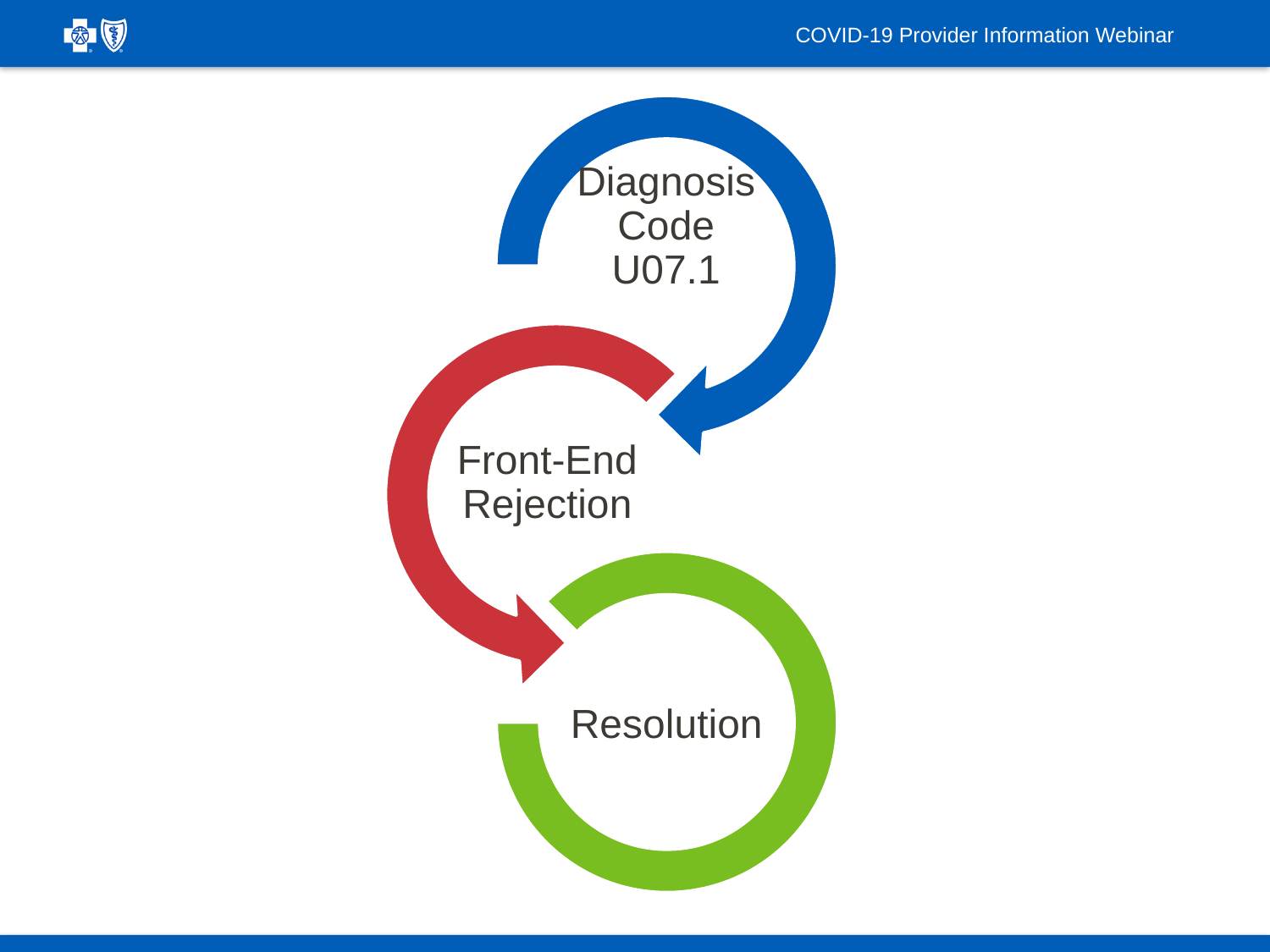

COVID-19 Provider Information Webinar
Diagnosis Code U07.1
Front-End Rejection
Resolution